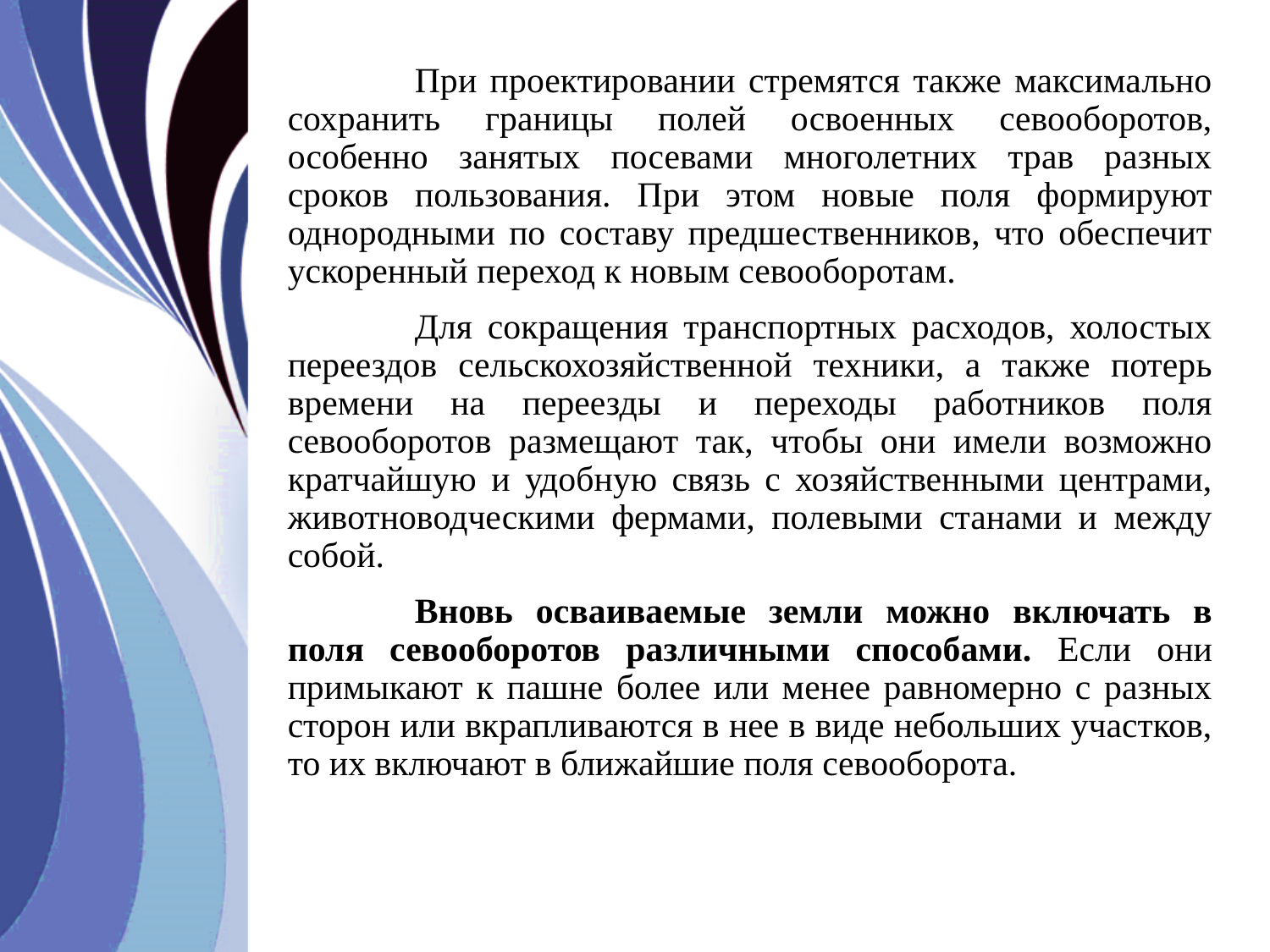

При проектировании стремятся также максимально сохранить границы полей освоенных севооборотов, особенно занятых посевами многолетних трав разных сроков пользования. При этом новые поля формируют однородными по составу предшественников, что обеспечит ускоренный переход к новым севооборотам.
	Для сокращения транспортных расходов, холостых переездов сельскохозяйственной техники, а также потерь времени на переезды и переходы работников поля севооборотов размещают так, чтобы они имели возможно кратчайшую и удобную связь с хозяйственными центрами, животноводческими фермами, полевыми станами и между собой.
	Вновь осваиваемые земли можно включать в поля севооборотов различными способами. Если они примыкают к пашне более или менее равномерно с разных сторон или вкрапливаются в нее в виде небольших участков, то их включают в ближайшие поля севооборота.